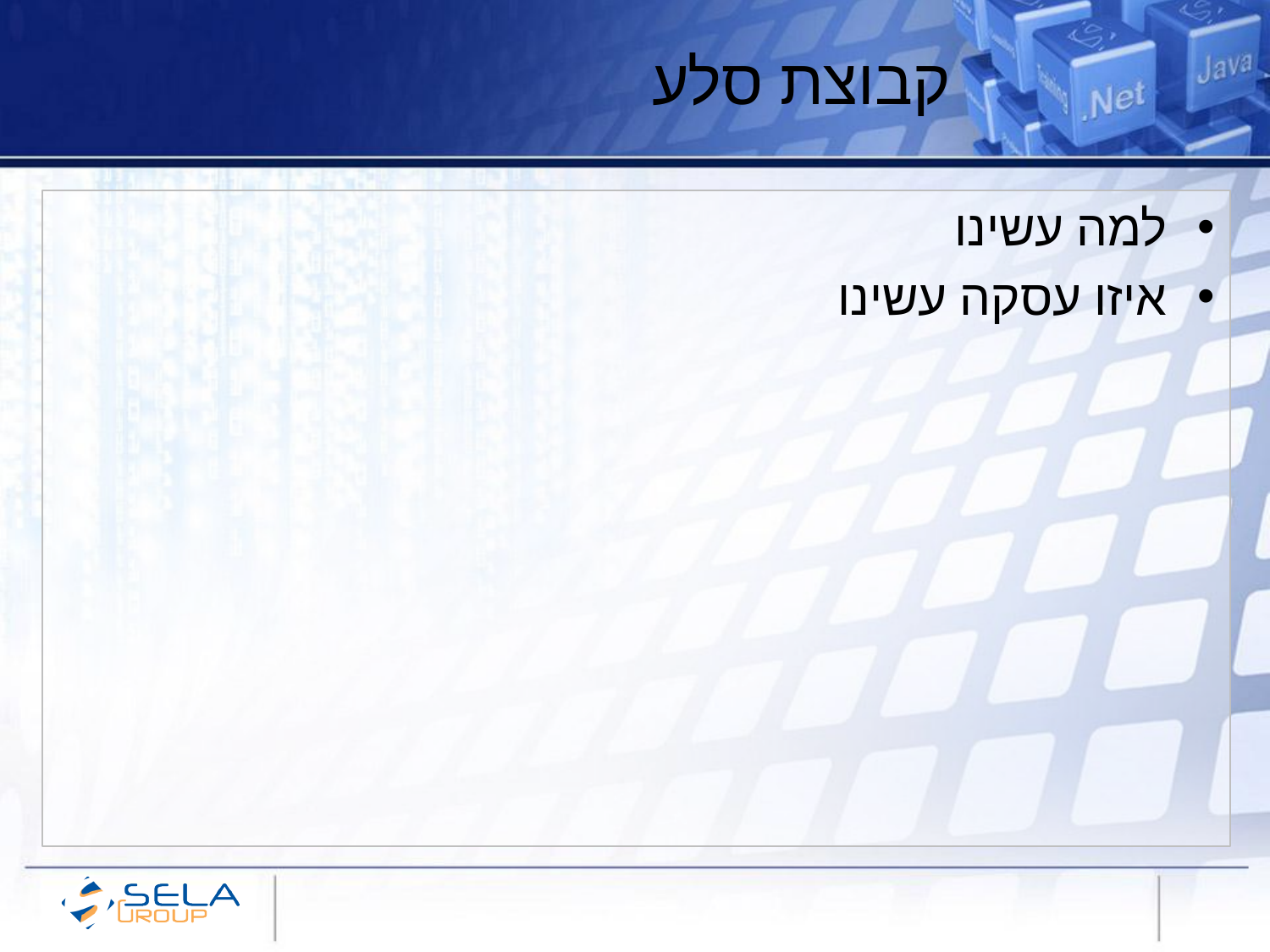

# קבוצת סלע
למה עשינו
איזו עסקה עשינו